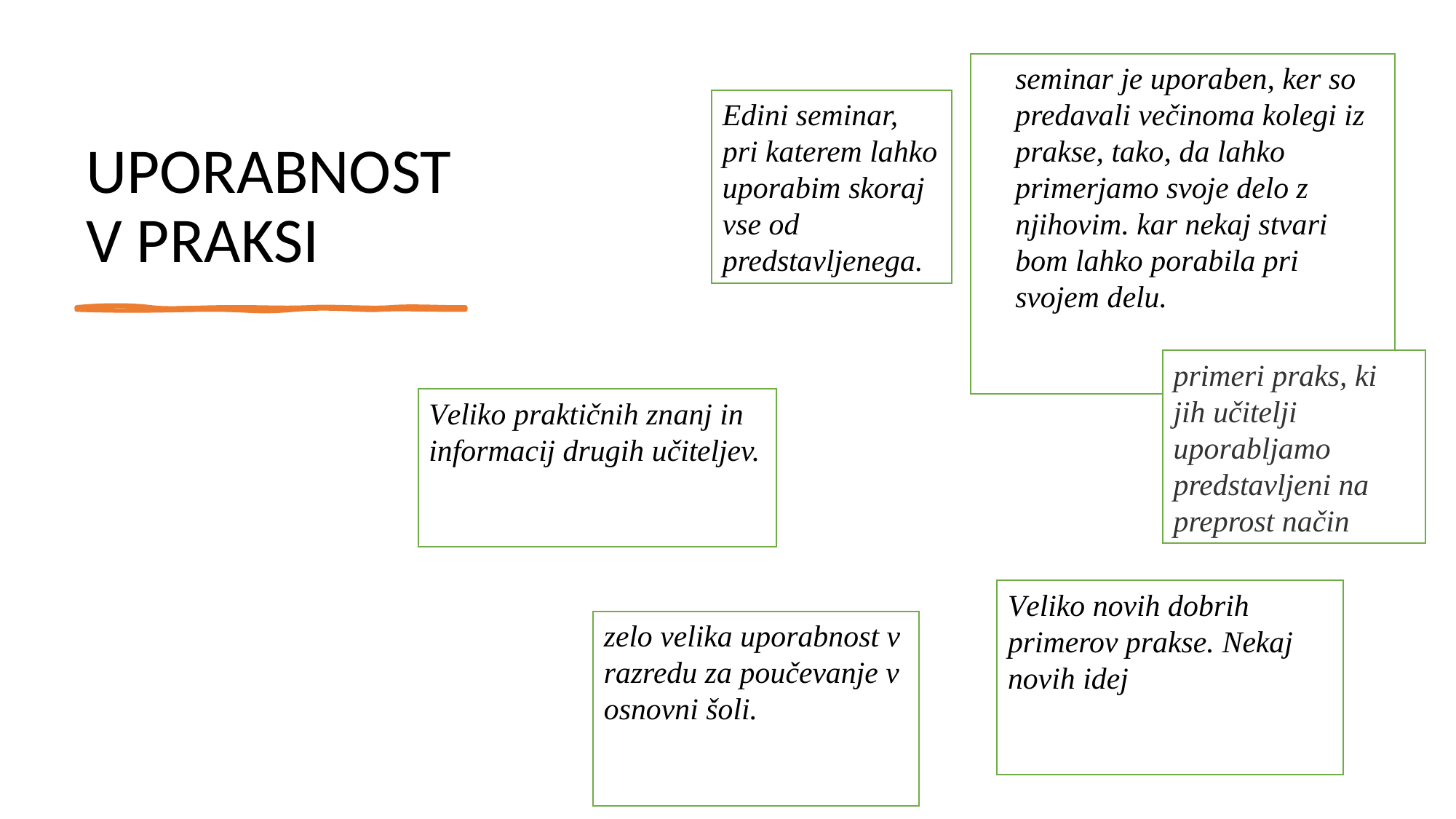

seminar je uporaben, ker so predavali večinoma kolegi iz prakse, tako, da lahko primerjamo svoje delo z njihovim. kar nekaj stvari bom lahko porabila pri svojem delu.

# UPORABNOST V PRAKSI
Edini seminar, pri katerem lahko uporabim skoraj vse od predstavljenega.

primeri praks, ki jih učitelji uporabljamo predstavljeni na preprost način
Veliko praktičnih znanj in informacij drugih učiteljev.

Veliko novih dobrih primerov prakse. Nekaj novih idej

zelo velika uporabnost v razredu za poučevanje v osnovni šoli.